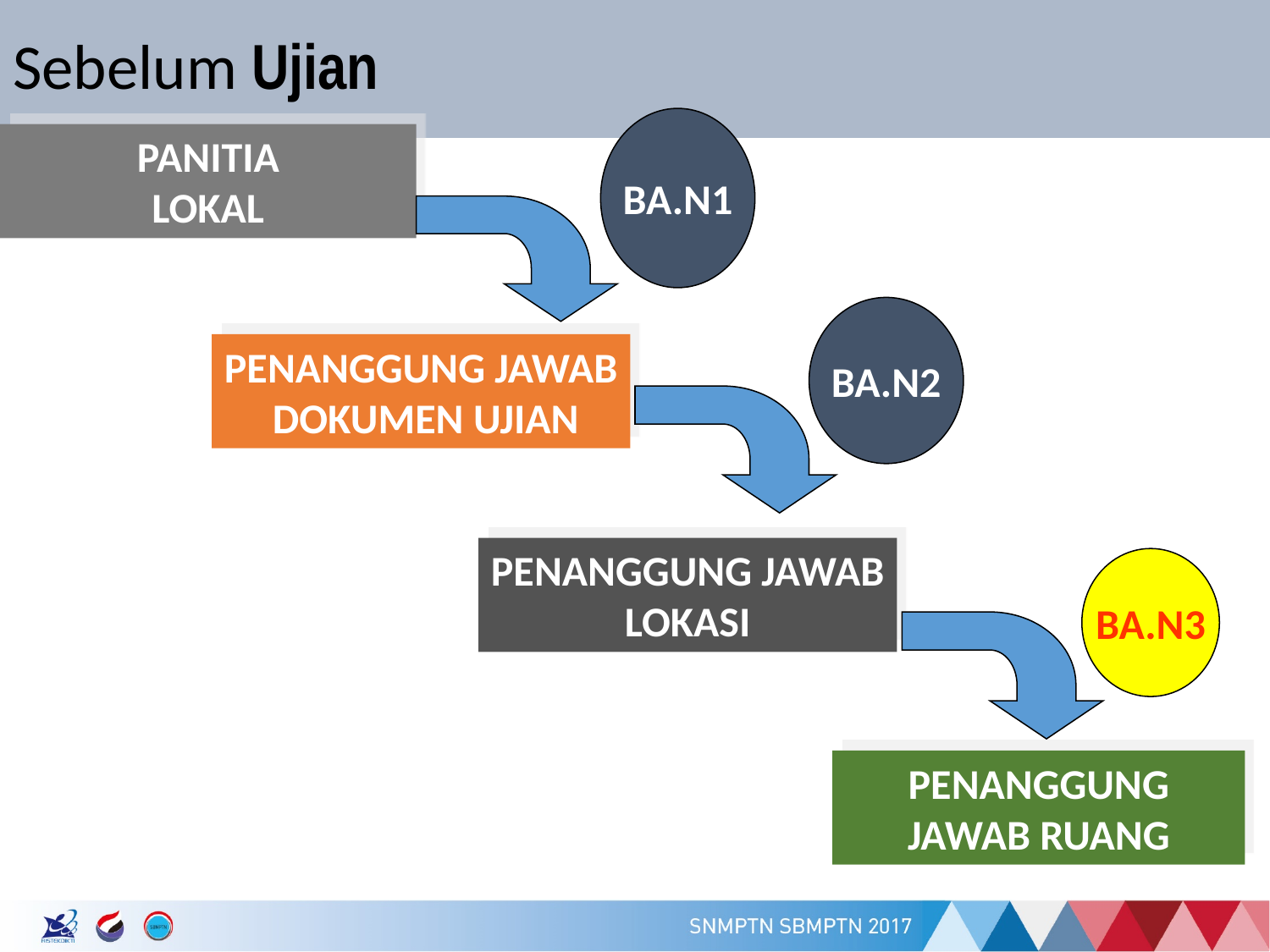

# Sebelum Ujian
BA.N1
PANITIA
LOKAL

BA.N2
PENANGGUNG JAWAB
 DOKUMEN UJIAN

PENANGGUNG JAWAB
LOKASI
BA.N3

PENANGGUNG JAWAB RUANG